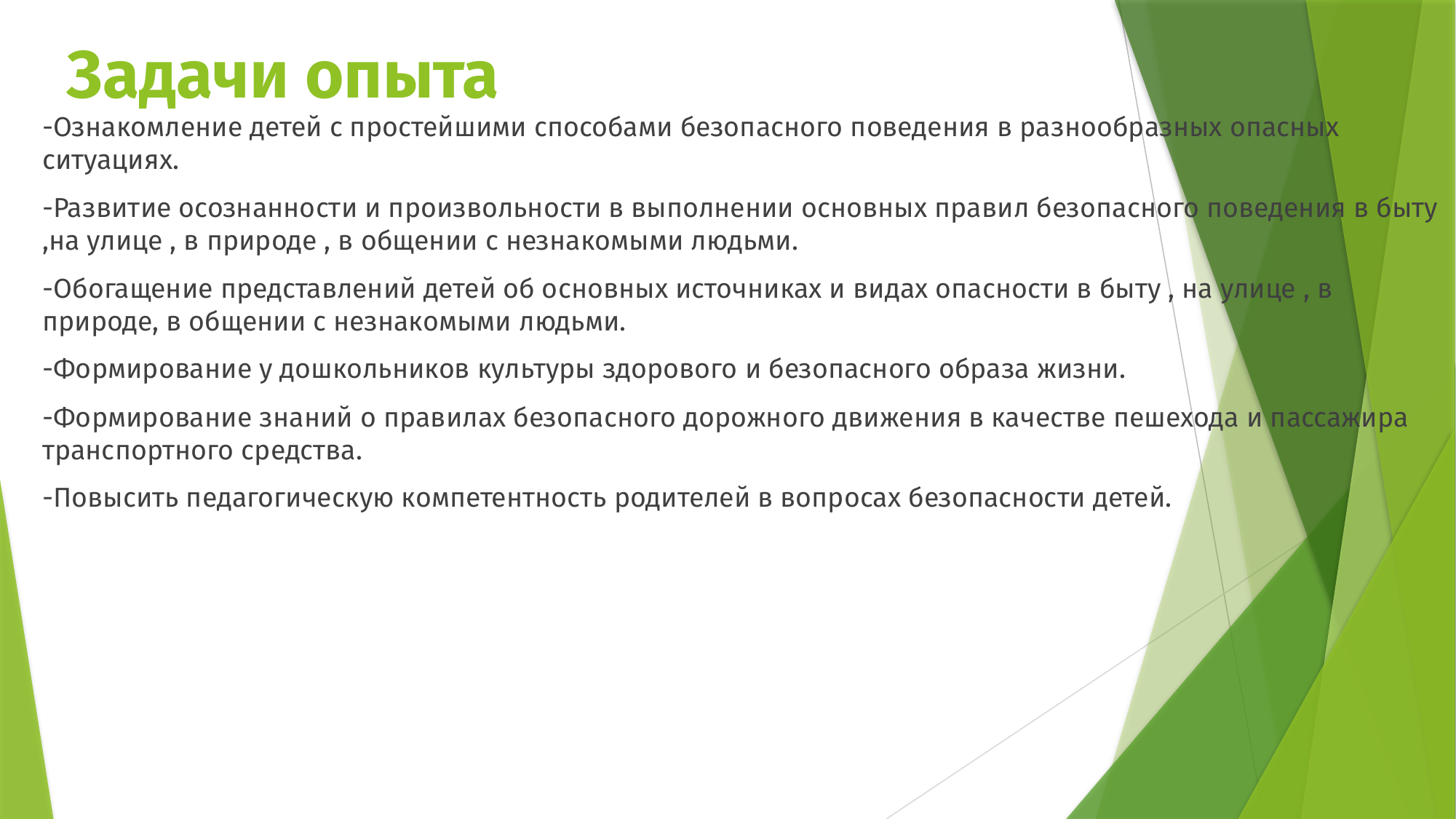

# Задачи опыта
-Ознакомление детей с простейшими способами безопасного поведения в разнообразных опасных ситуациях.
-Развитие осознанности и произвольности в выполнении основных правил безопасного поведения в быту ,на улице , в природе , в общении с незнакомыми людьми.
-Обогащение представлений детей об основных источниках и видах опасности в быту , на улице , в природе, в общении с незнакомыми людьми.
-Формирование у дошкольников культуры здорового и безопасного образа жизни.
-Формирование знаний о правилах безопасного дорожного движения в качестве пешехода и пассажира транспортного средства.
-Повысить педагогическую компетентность родителей в вопросах безопасности детей.